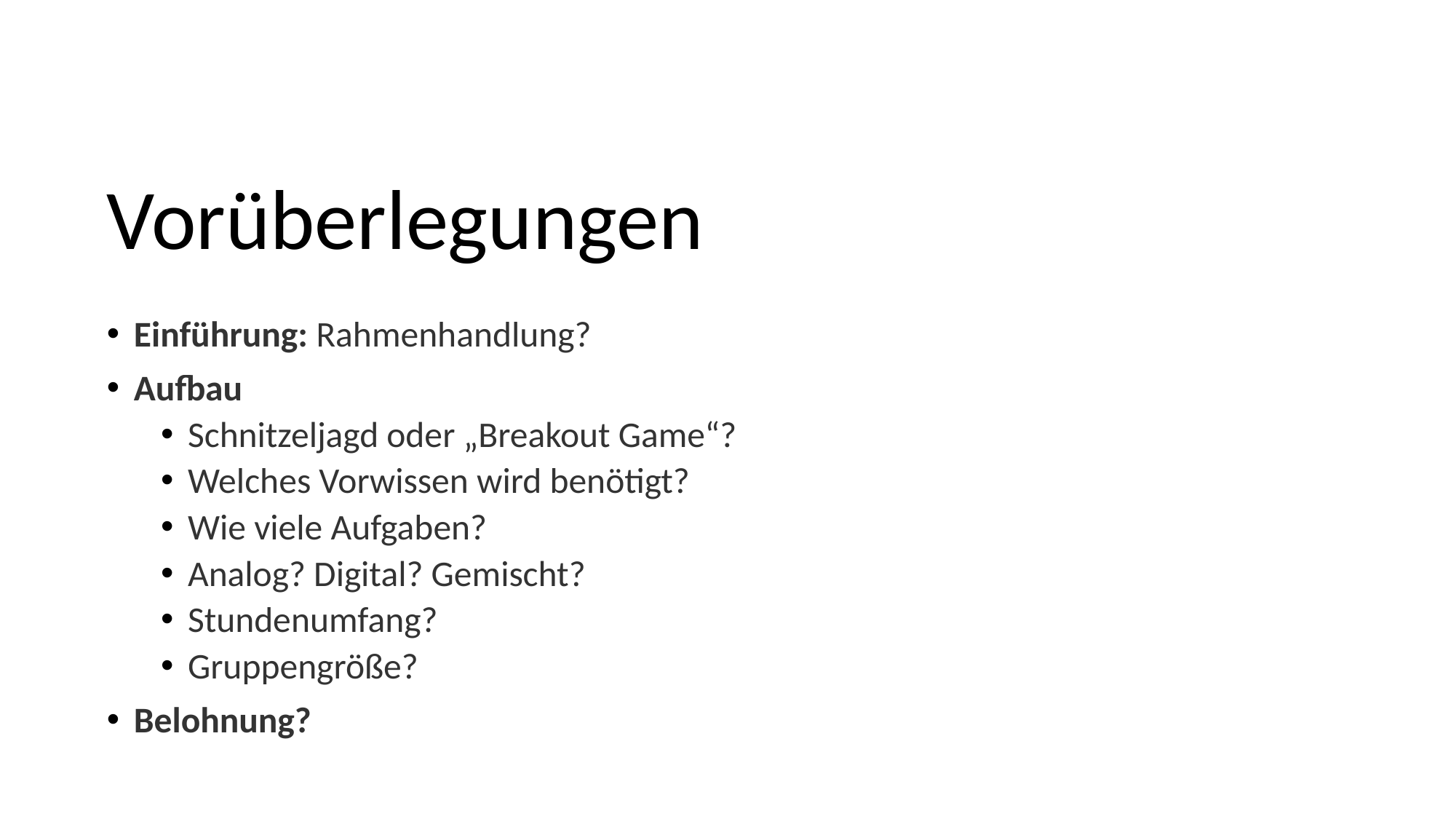

# Vorüberlegungen
Einführung: Rahmenhandlung?
Aufbau
Schnitzeljagd oder „Breakout Game“?
Welches Vorwissen wird benötigt?
Wie viele Aufgaben?
Analog? Digital? Gemischt?
Stundenumfang?
Gruppengröße?
Belohnung?